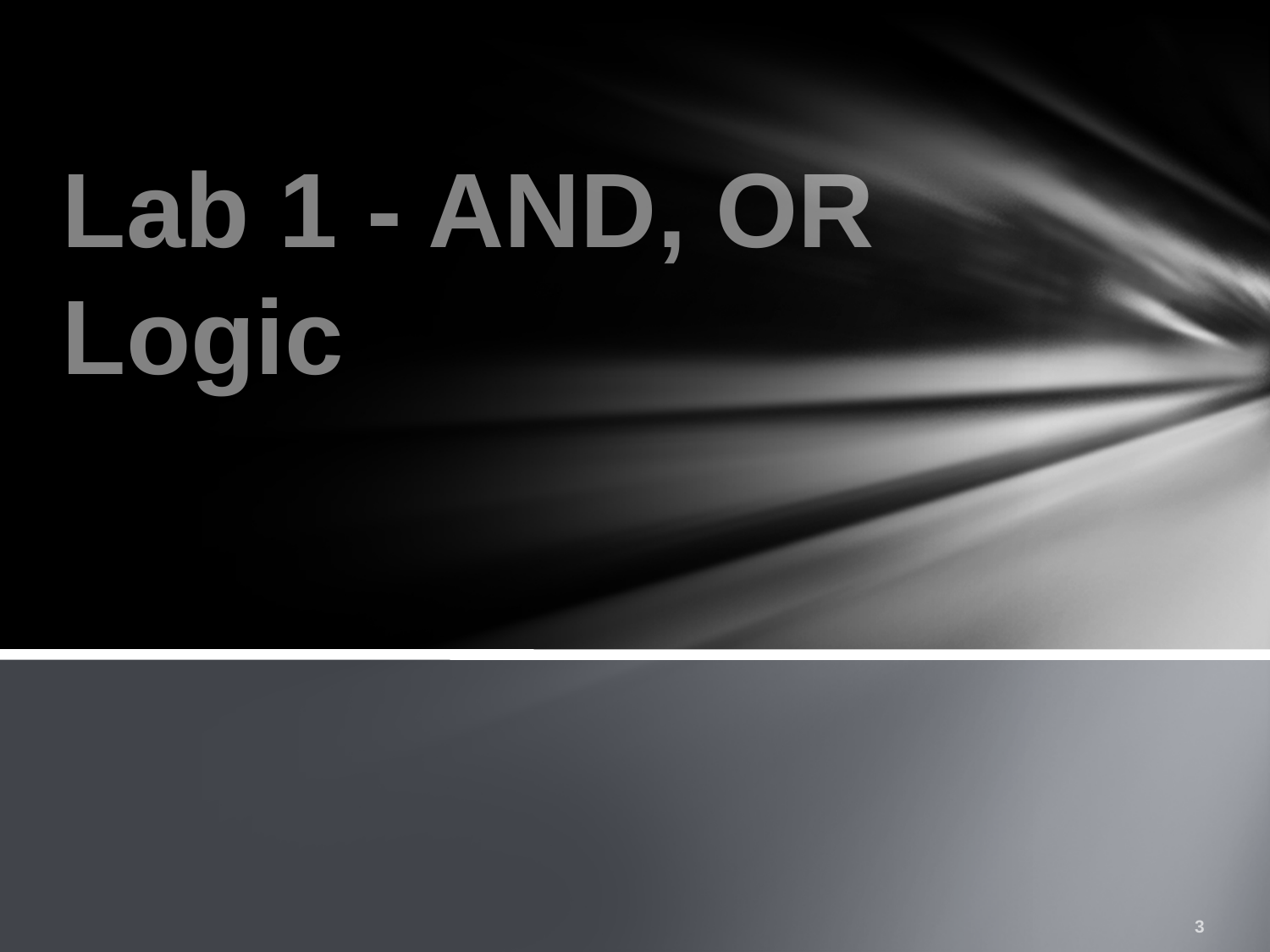

# Lab 1 - AND, OR Logic

3